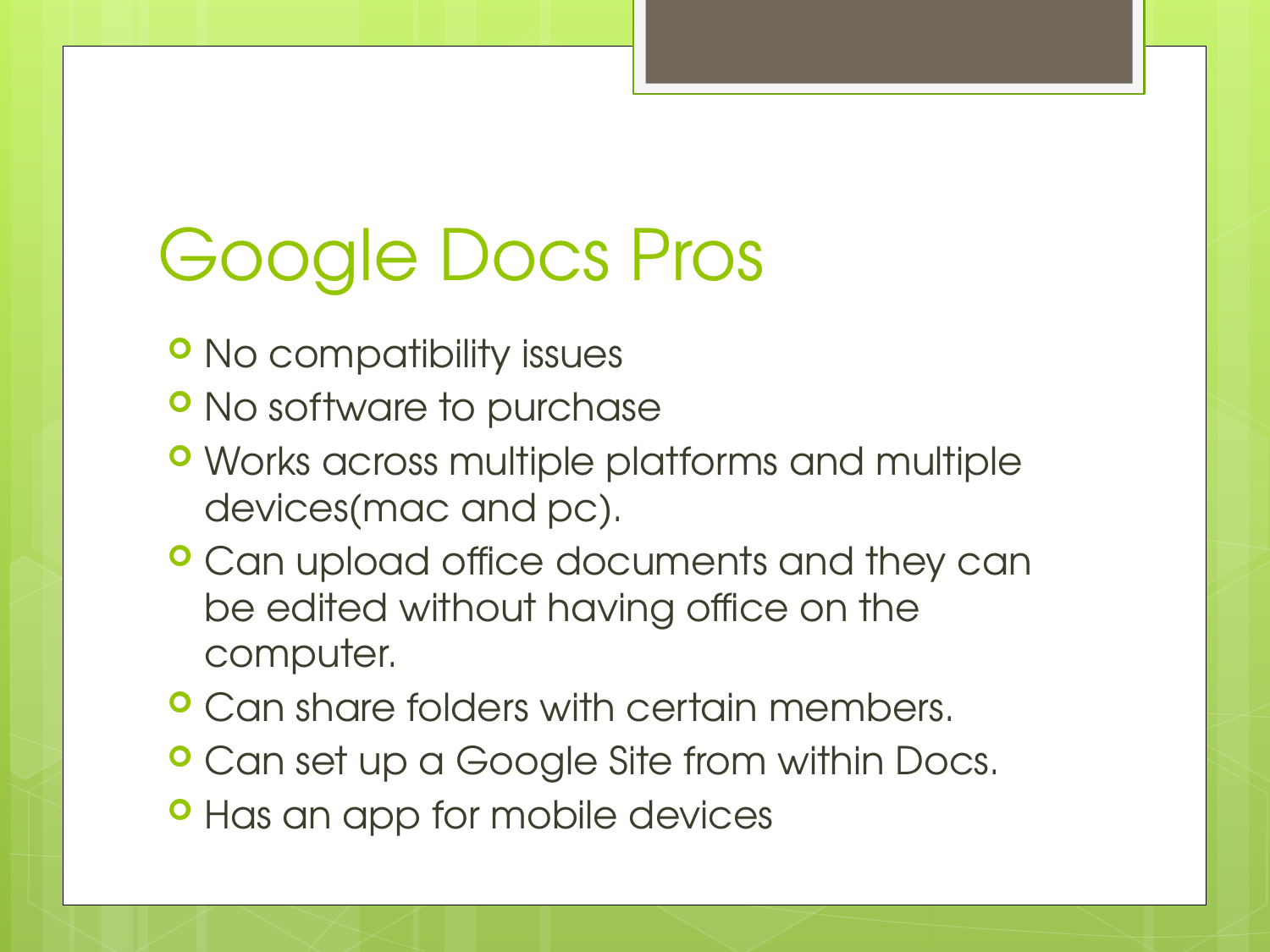

# Google Docs Pros
No compatibility issues
No software to purchase
Works across multiple platforms and multiple devices(mac and pc).
Can upload office documents and they can be edited without having office on the computer.
Can share folders with certain members.
Can set up a Google Site from within Docs.
Has an app for mobile devices